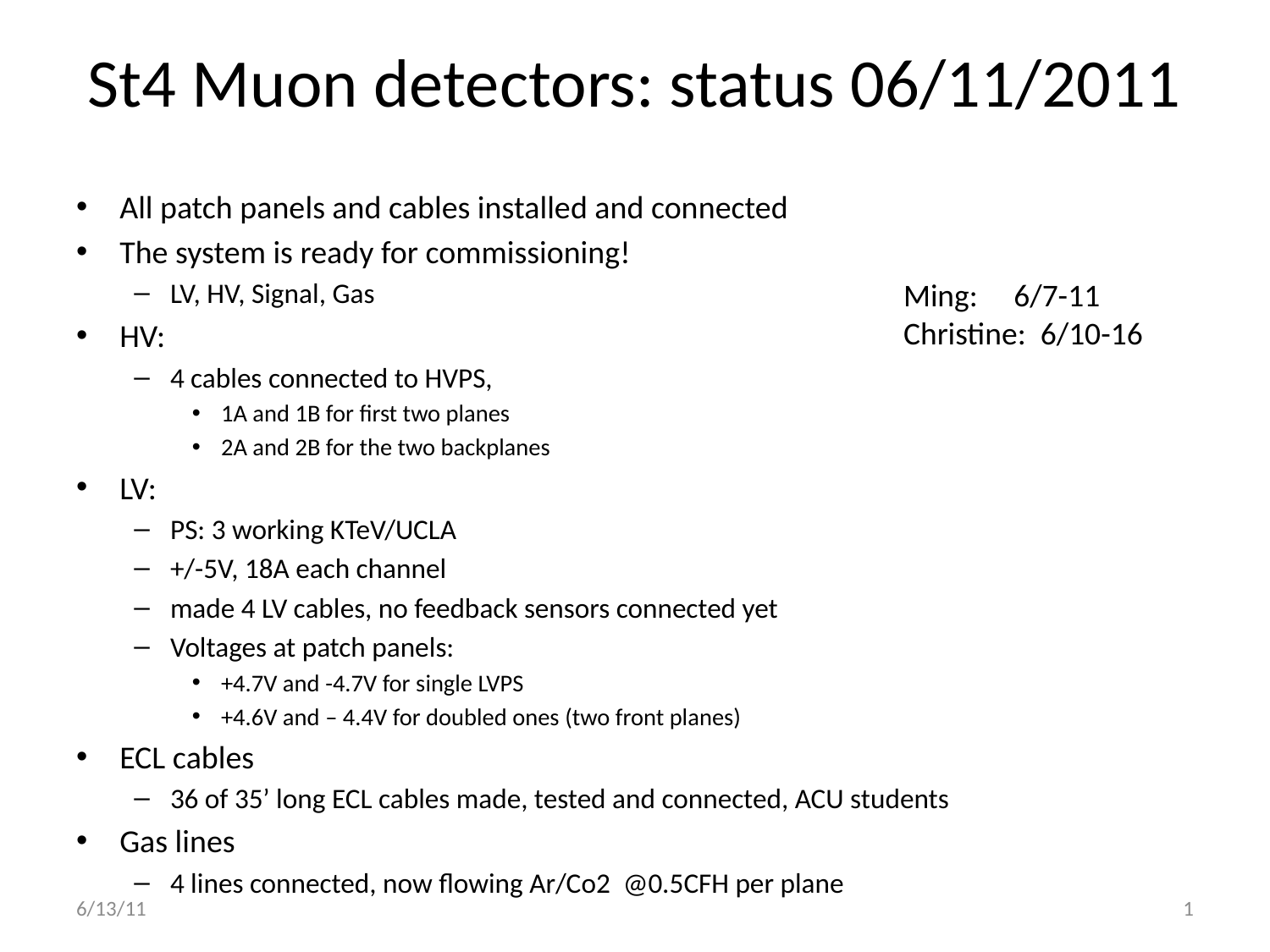

# St4 Muon detectors: status 06/11/2011
All patch panels and cables installed and connected
The system is ready for commissioning!
LV, HV, Signal, Gas
HV:
4 cables connected to HVPS,
1A and 1B for first two planes
2A and 2B for the two backplanes
LV:
PS: 3 working KTeV/UCLA
+/-5V, 18A each channel
made 4 LV cables, no feedback sensors connected yet
Voltages at patch panels:
+4.7V and -4.7V for single LVPS
+4.6V and – 4.4V for doubled ones (two front planes)
ECL cables
36 of 35’ long ECL cables made, tested and connected, ACU students
Gas lines
4 lines connected, now flowing Ar/Co2  @0.5CFH per plane

Ming:     6/7-11
Christine:  6/10-16
6/13/11
1